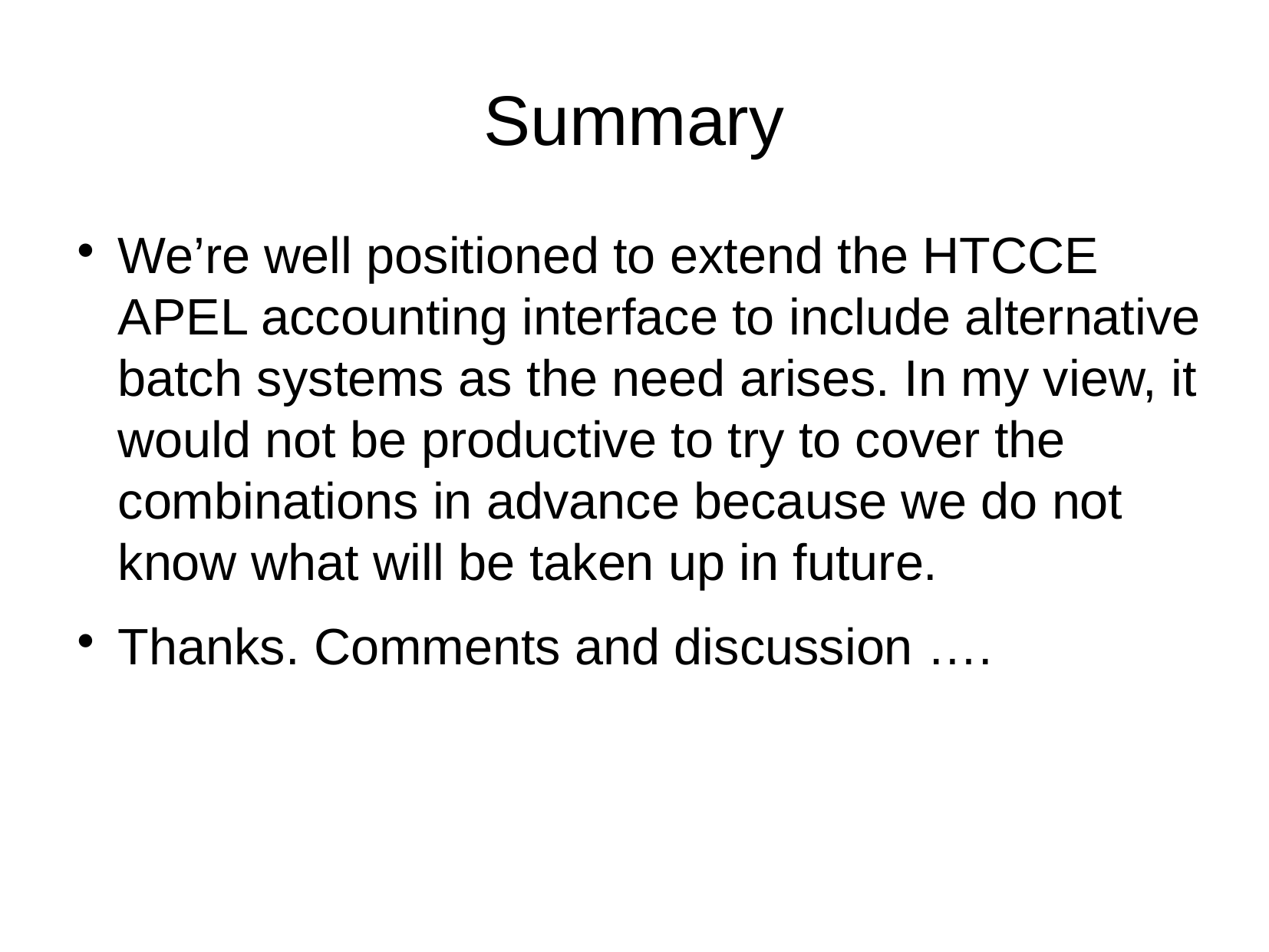

Summary
We’re well positioned to extend the HTCCE APEL accounting interface to include alternative batch systems as the need arises. In my view, it would not be productive to try to cover the combinations in advance because we do not know what will be taken up in future.
Thanks. Comments and discussion ….